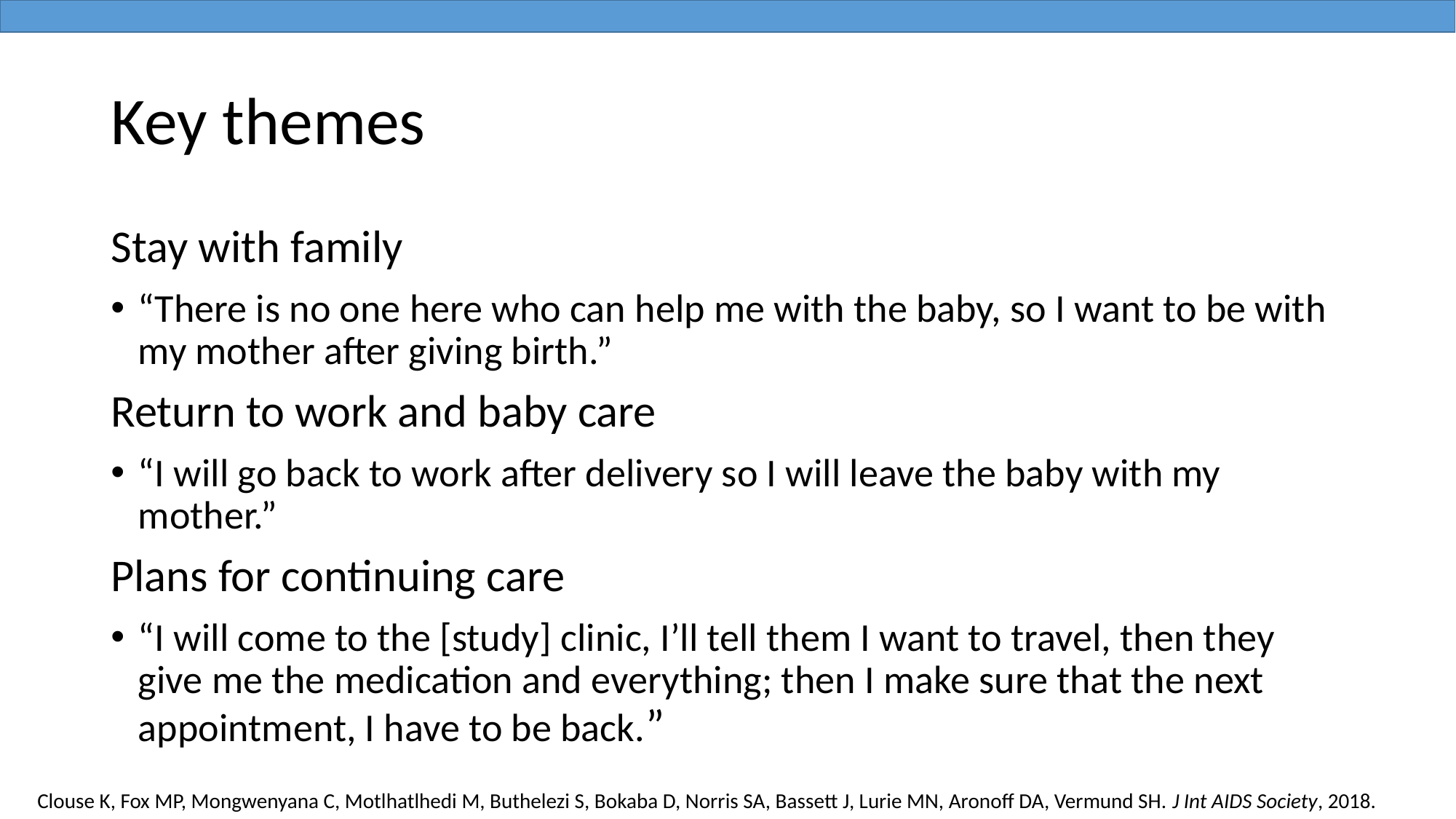

# Key themes
Stay with family
“There is no one here who can help me with the baby, so I want to be with my mother after giving birth.”
Return to work and baby care
“I will go back to work after delivery so I will leave the baby with my mother.”
Plans for continuing care
“I will come to the [study] clinic, I’ll tell them I want to travel, then they give me the medication and everything; then I make sure that the next appointment, I have to be back.”
Clouse K, Fox MP, Mongwenyana C, Motlhatlhedi M, Buthelezi S, Bokaba D, Norris SA, Bassett J, Lurie MN, Aronoff DA, Vermund SH. J Int AIDS Society, 2018.